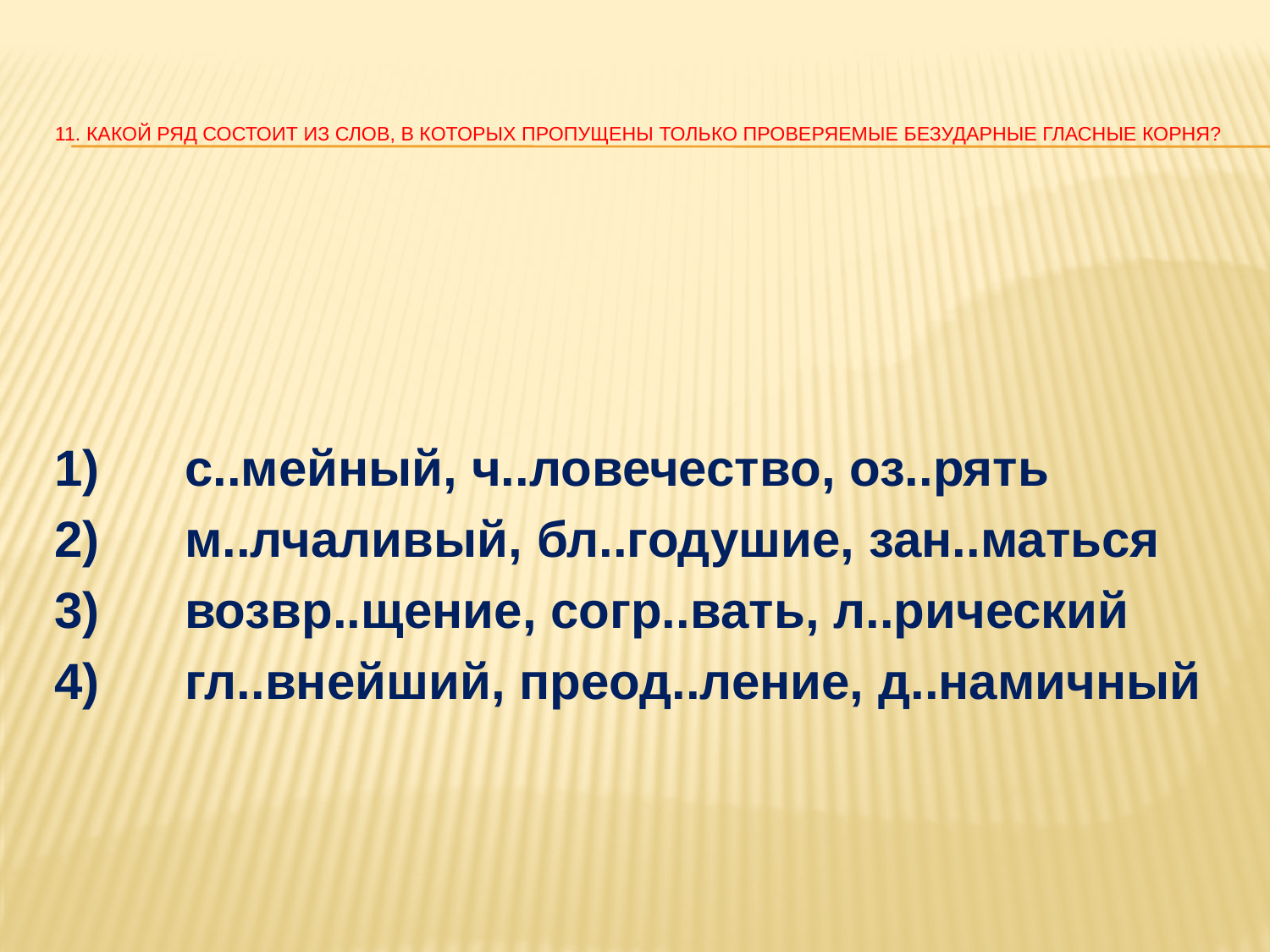

# 11. Какой ряд состоит из слов, в которых пропущены только проверяемые безударные гласные корня?

1)      с..мейный, ч..ловечество, оз..рять
2)      м..лчаливый, бл..годушие, зан..маться
3)      возвр..щение, согр..вать, л..рический
4)      гл..внейший, преод..ление, д..намичный